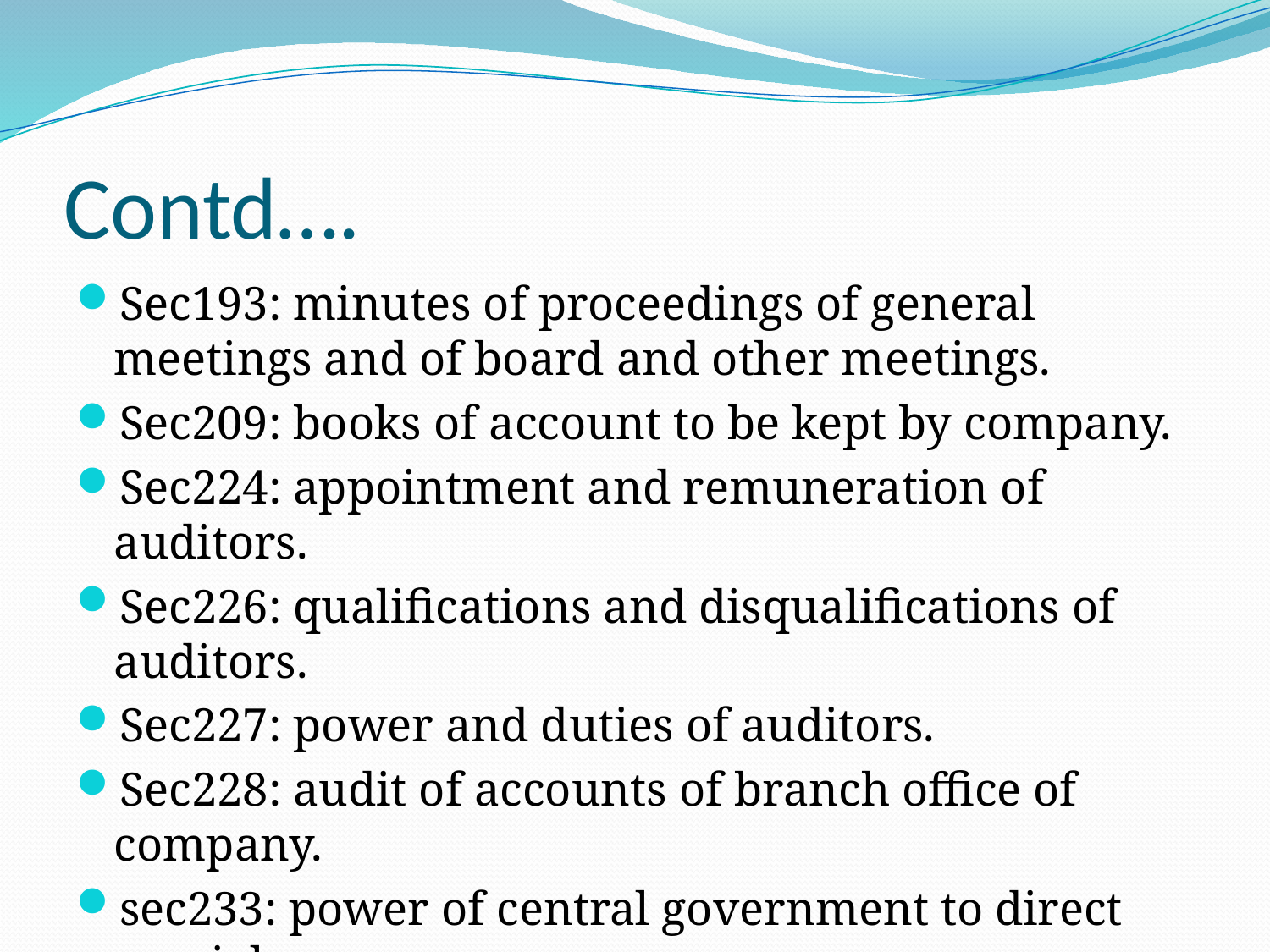

# Contd….
Sec193: minutes of proceedings of general meetings and of board and other meetings.
Sec209: books of account to be kept by company.
Sec224: appointment and remuneration of auditors.
Sec226: qualifications and disqualifications of auditors.
Sec227: power and duties of auditors.
Sec228: audit of accounts of branch office of company.
sec233: power of central government to direct special